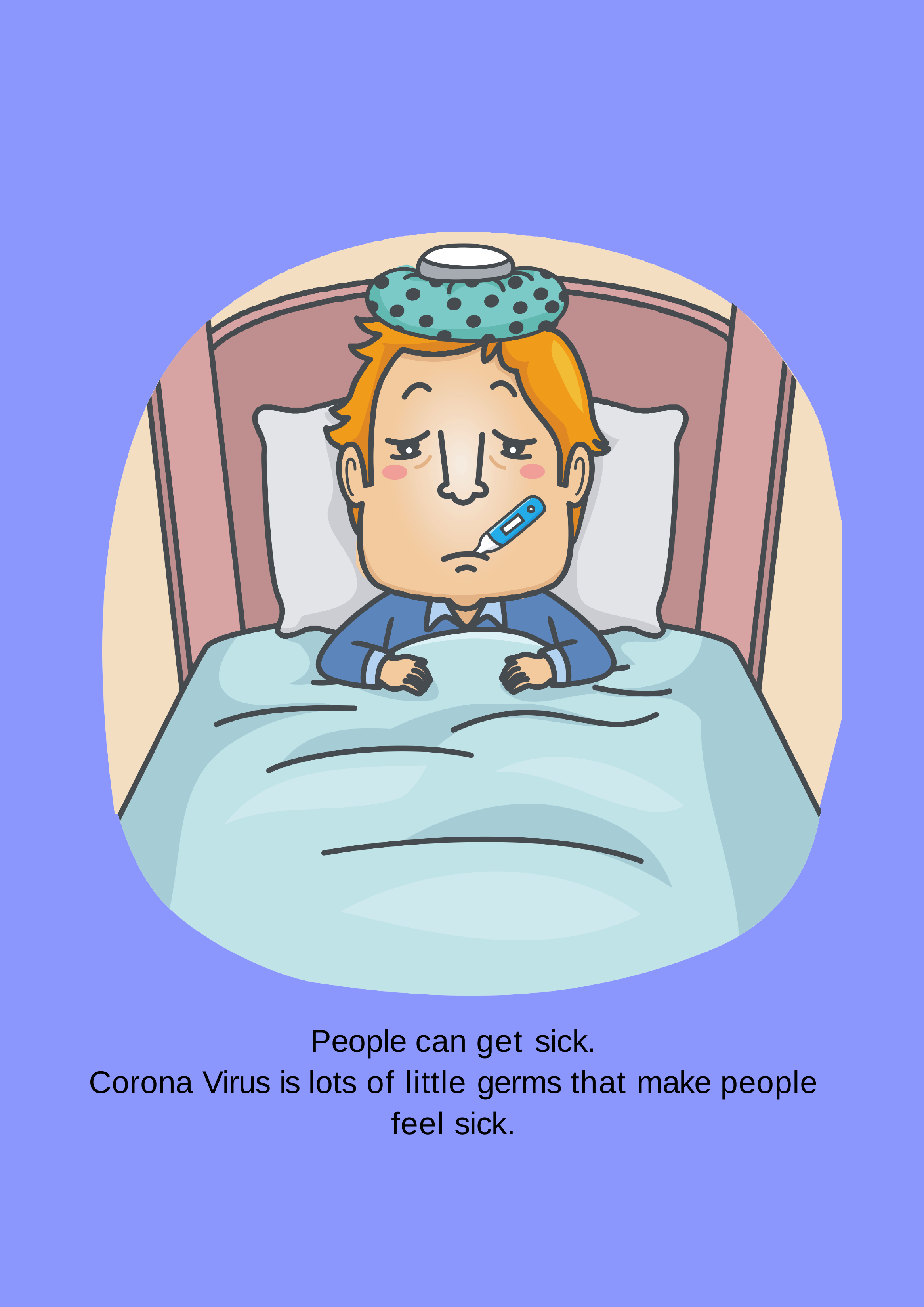

People can get sick.
Corona Virus is lots of little germs that make people
feel sick.